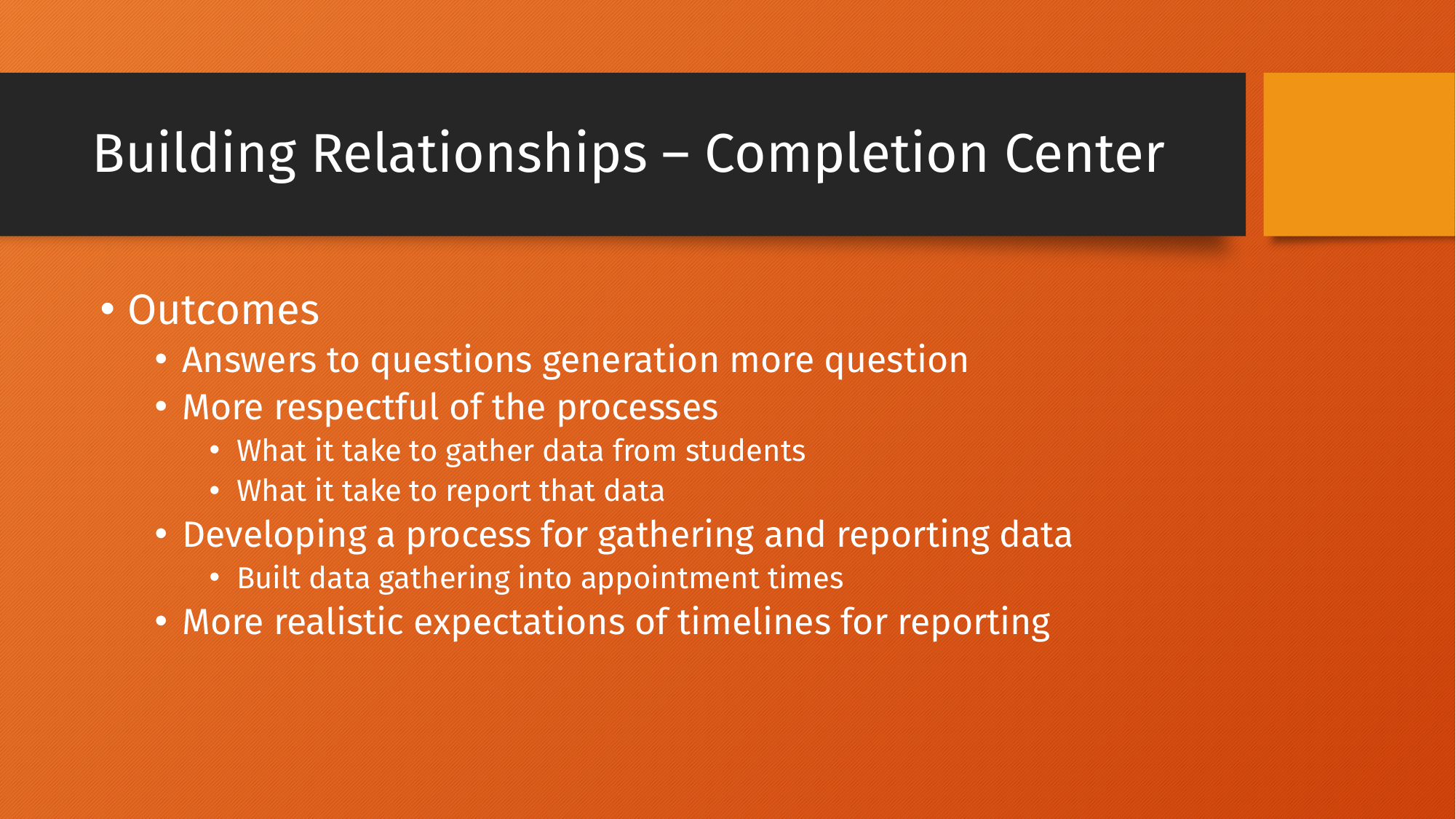

# Building Relationships – Completion Center
Outcomes
Answers to questions generation more question
More respectful of the processes
What it take to gather data from students
What it take to report that data
Developing a process for gathering and reporting data
Built data gathering into appointment times
More realistic expectations of timelines for reporting